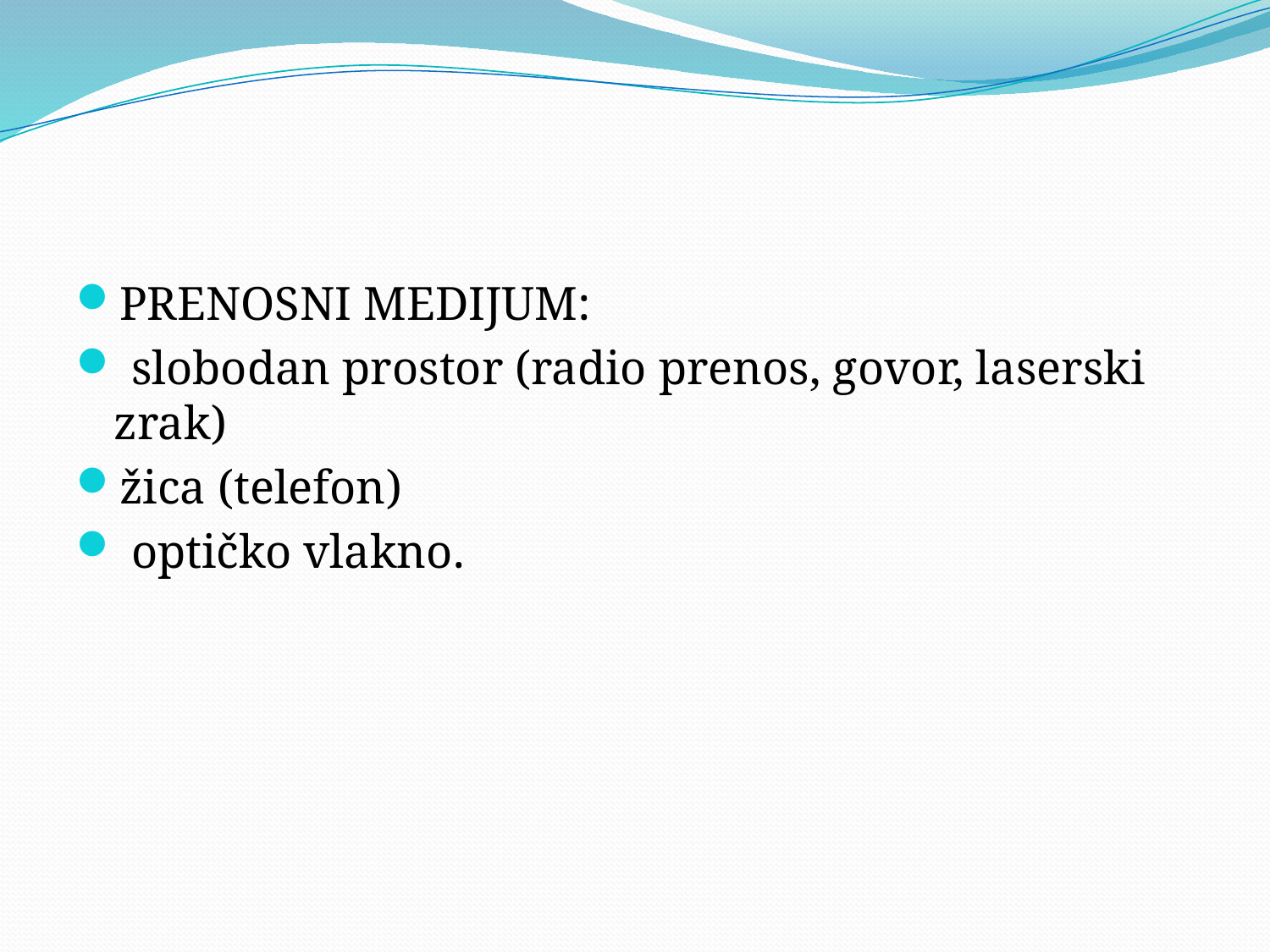

#
PRENOSNI MEDIJUM:
 slobodan prostor (radio prenos, govor, laserski zrak)
žica (telefon)
 optičko vlakno.